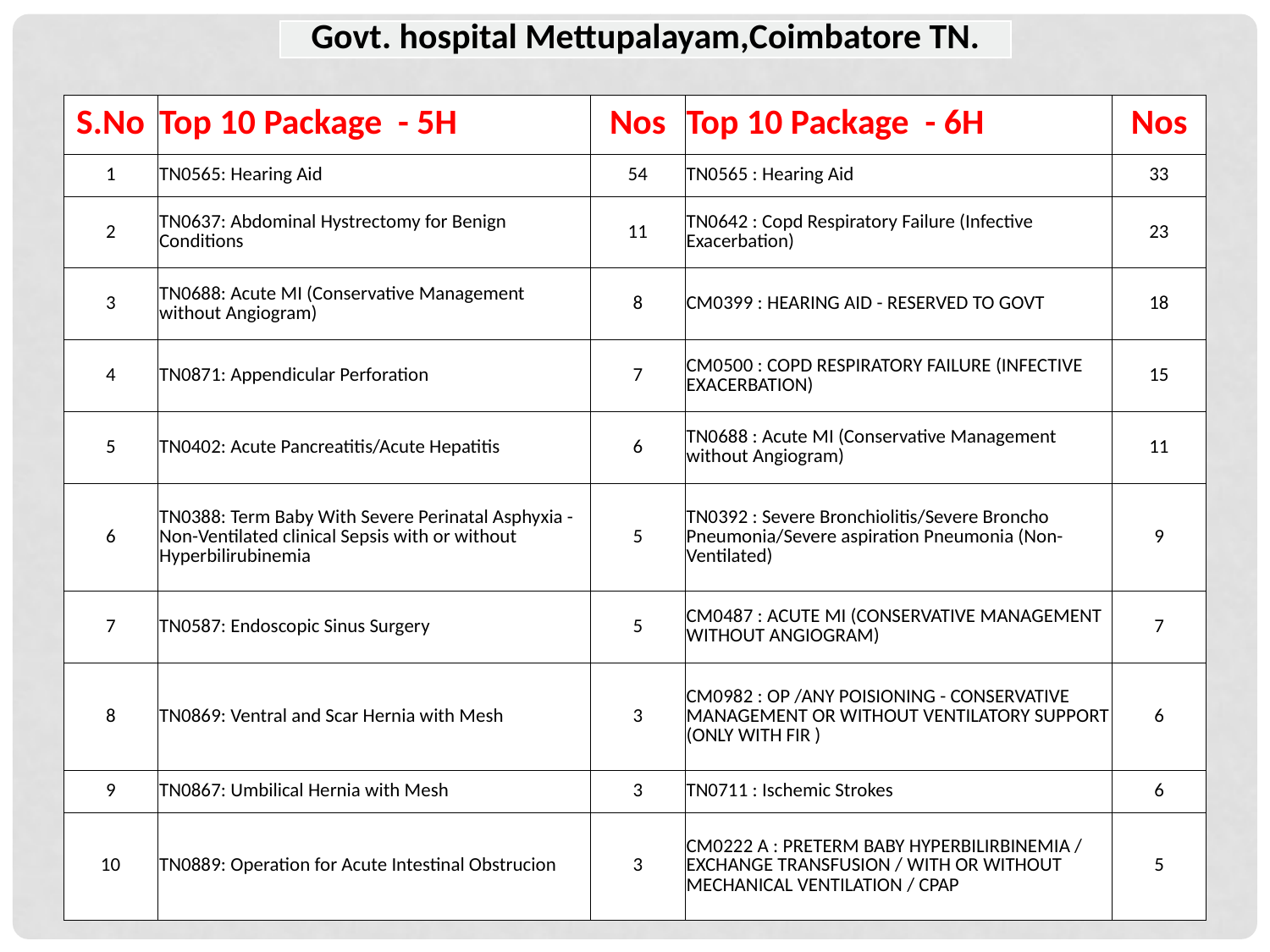

| Govt. hospital Mettupalayam,Coimbatore TN. |
| --- |
| S.No | Top 10 Package - 5H | Nos | Top 10 Package - 6H | Nos |
| --- | --- | --- | --- | --- |
| 1 | TN0565: Hearing Aid | 54 | TN0565 : Hearing Aid | 33 |
| 2 | TN0637: Abdominal Hystrectomy for Benign Conditions | 11 | TN0642 : Copd Respiratory Failure (Infective Exacerbation) | 23 |
| 3 | TN0688: Acute MI (Conservative Management without Angiogram) | 8 | CM0399 : HEARING AID - RESERVED TO GOVT | 18 |
| 4 | TN0871: Appendicular Perforation | 7 | CM0500 : COPD RESPIRATORY FAILURE (INFECTIVE EXACERBATION) | 15 |
| 5 | TN0402: Acute Pancreatitis/Acute Hepatitis | 6 | TN0688 : Acute MI (Conservative Management without Angiogram) | 11 |
| 6 | TN0388: Term Baby With Severe Perinatal Asphyxia - Non-Ventilated clinical Sepsis with or without Hyperbilirubinemia | 5 | TN0392 : Severe Bronchiolitis/Severe Broncho Pneumonia/Severe aspiration Pneumonia (Non-Ventilated) | 9 |
| 7 | TN0587: Endoscopic Sinus Surgery | 5 | CM0487 : ACUTE MI (CONSERVATIVE MANAGEMENT WITHOUT ANGIOGRAM) | 7 |
| 8 | TN0869: Ventral and Scar Hernia with Mesh | 3 | CM0982 : OP /ANY POISIONING - CONSERVATIVE MANAGEMENT OR WITHOUT VENTILATORY SUPPORT (ONLY WITH FIR ) | 6 |
| 9 | TN0867: Umbilical Hernia with Mesh | 3 | TN0711 : Ischemic Strokes | 6 |
| 10 | TN0889: Operation for Acute Intestinal Obstrucion | 3 | CM0222 A : PRETERM BABY HYPERBILIRBINEMIA / EXCHANGE TRANSFUSION / WITH OR WITHOUT MECHANICAL VENTILATION / CPAP | 5 |